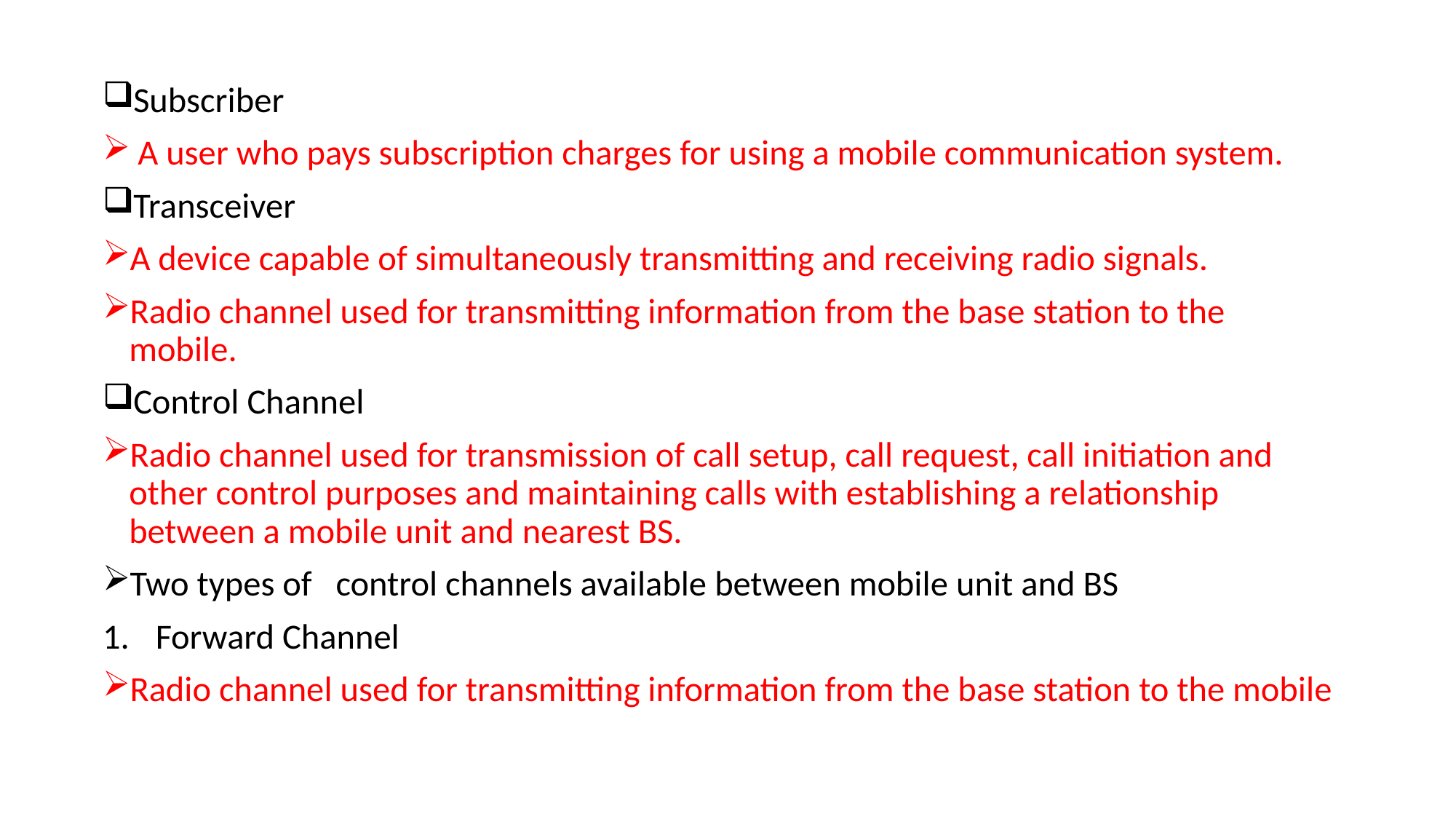

#
Subscriber
 A user who pays subscription charges for using a mobile communication system.
Transceiver
A device capable of simultaneously transmitting and receiving radio signals.
Radio channel used for transmitting information from the base station to the mobile.
Control Channel
Radio channel used for transmission of call setup, call request, call initiation and other control purposes and maintaining calls with establishing a relationship between a mobile unit and nearest BS.
Two types of   control channels available between mobile unit and BS
Forward Channel
Radio channel used for transmitting information from the base station to the mobile